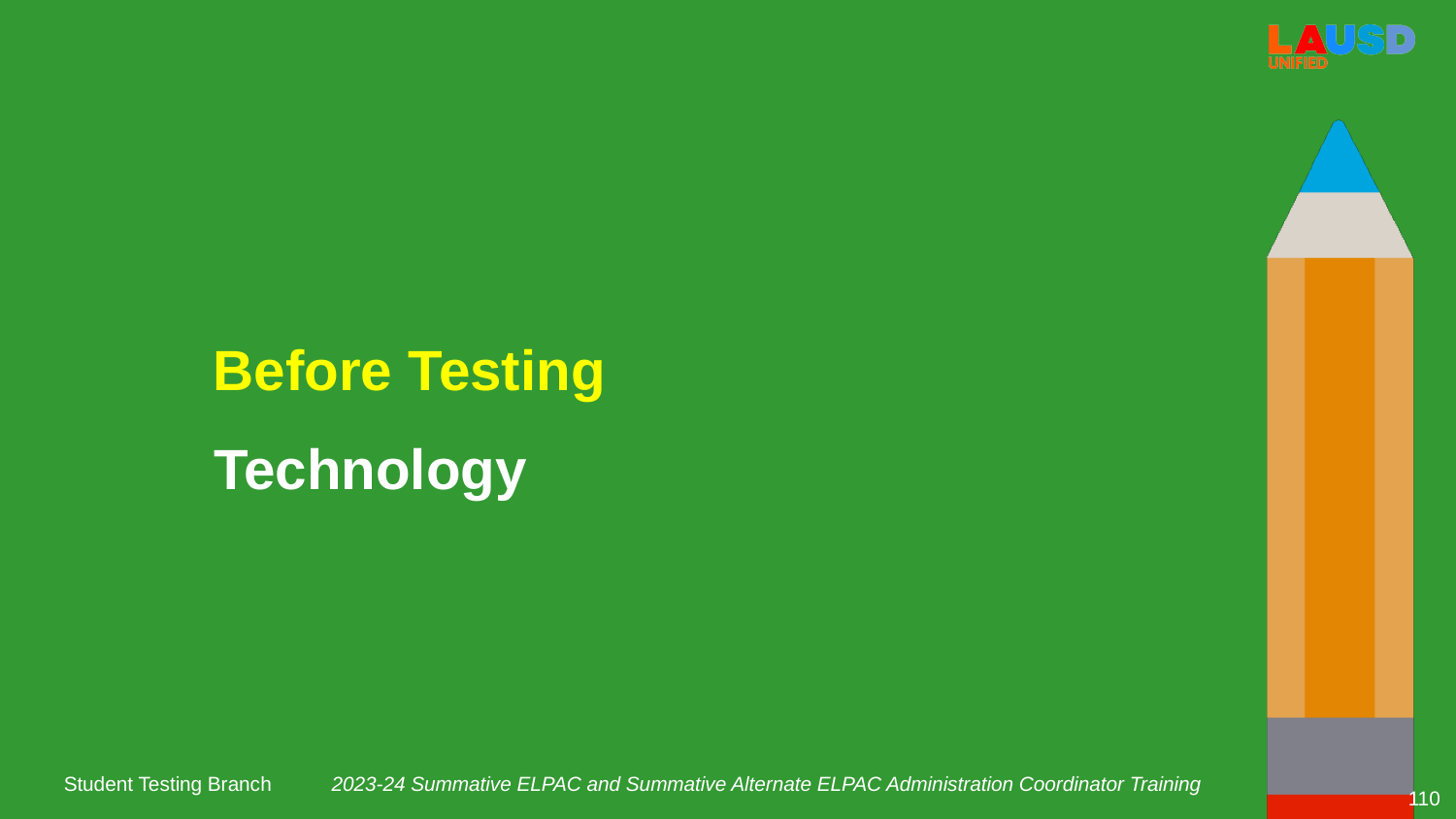

Before Testing
Technology
2023-24 Summative ELPAC and Summative Alternate ELPAC Administration Coordinator Training